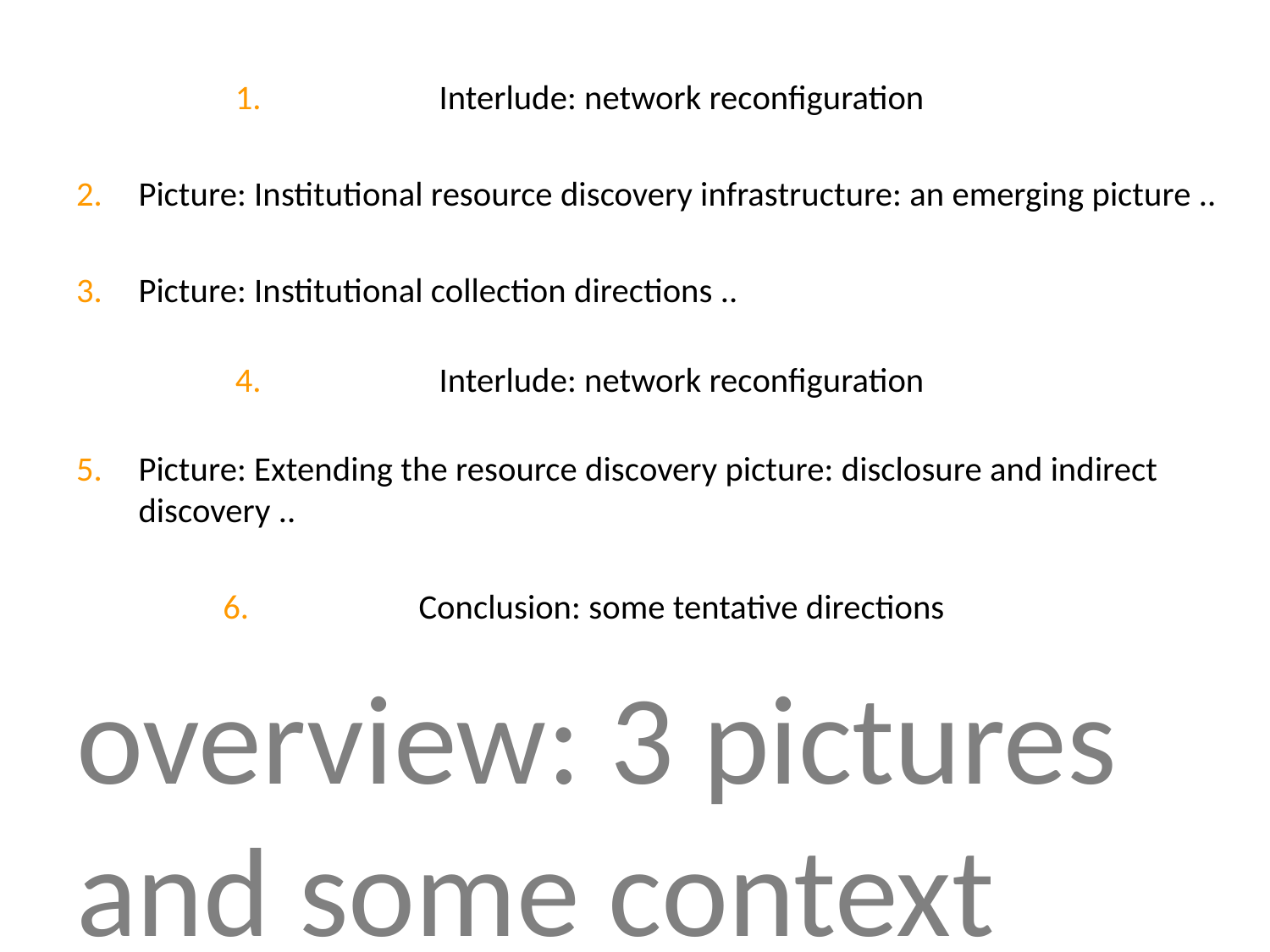

Interlude: network reconfiguration

Picture: Institutional resource discovery infrastructure: an emerging picture ..

Picture: Institutional collection directions ..
Interlude: network reconfiguration
Picture: Extending the resource discovery picture: disclosure and indirect discovery ..

Conclusion: some tentative directions
# overview: 3 pictures and some context